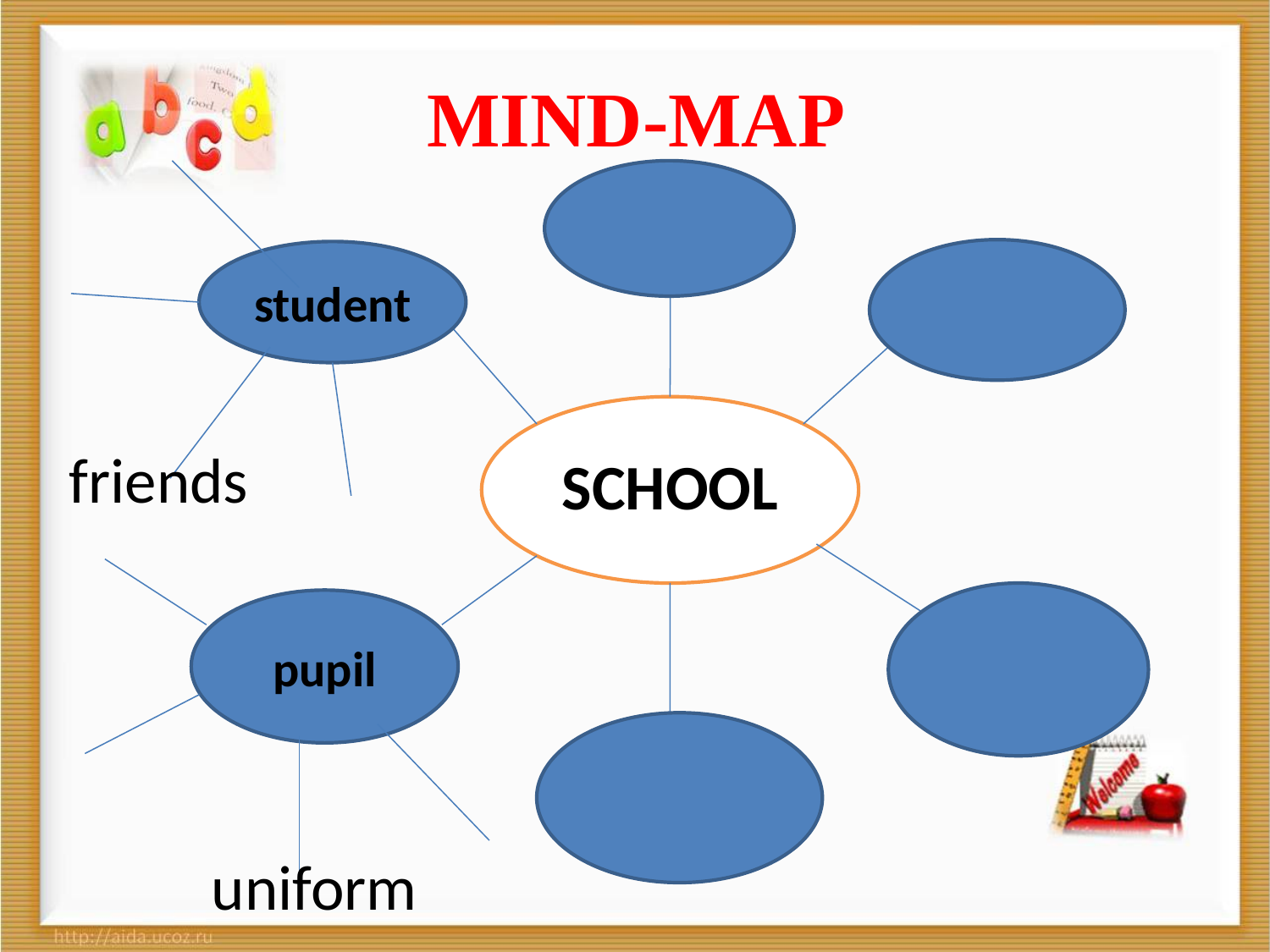

# MIND-MAP

student

    SCHOOL

friends

pupil

uniform